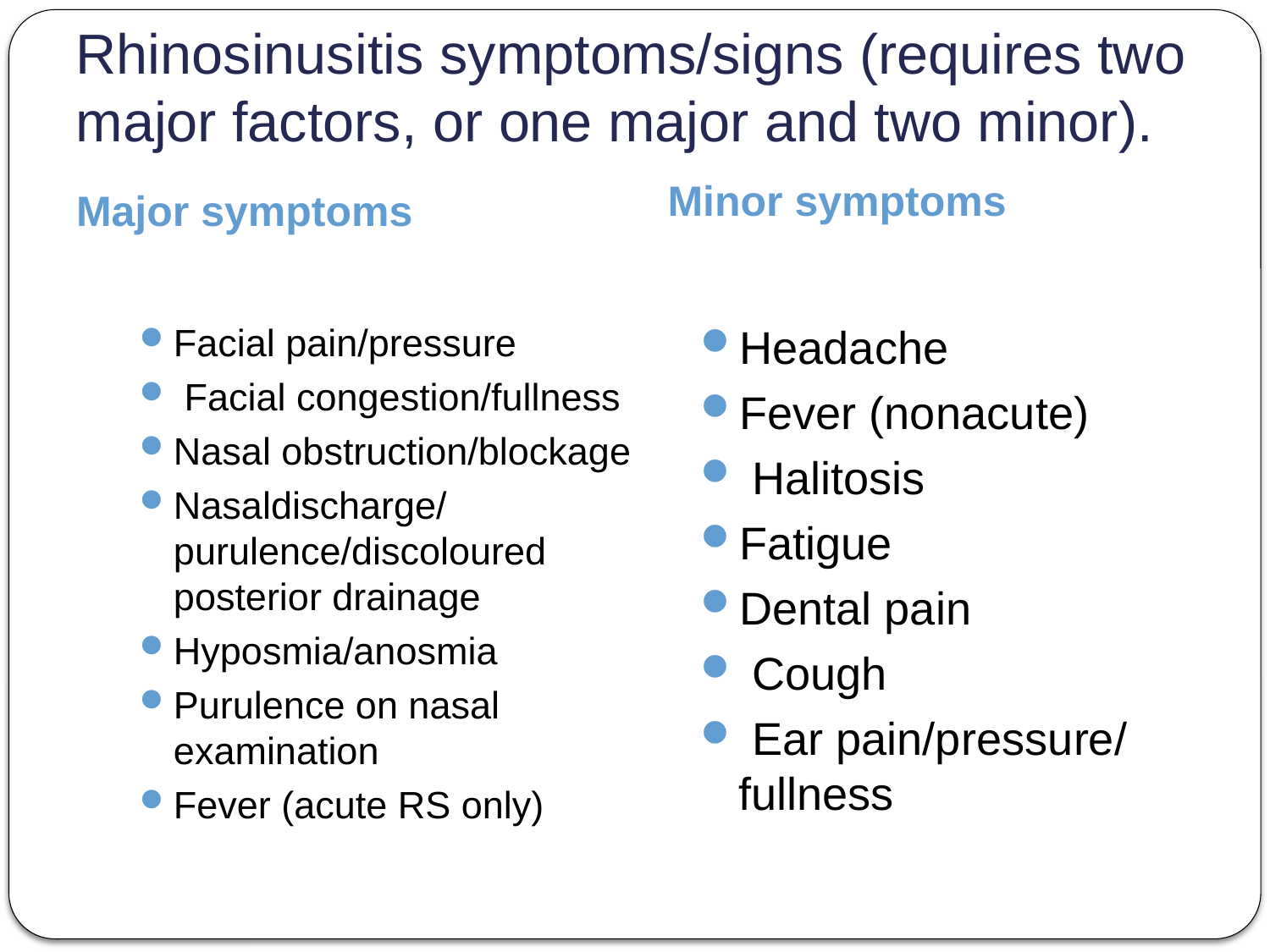

# Rhinosinusitis symptoms/signs (requires two major factors, or one major and two minor).
Major symptoms

Minor symptoms
Facial pain/pressure
 Facial congestion/fullness
Nasal obstruction/blockage
Nasaldischarge/purulence/discoloured posterior drainage
Hyposmia/anosmia
Purulence on nasal examination
Fever (acute RS only)

Headache
Fever (nonacute)
 Halitosis
Fatigue
Dental pain
 Cough
 Ear pain/pressure/ fullness